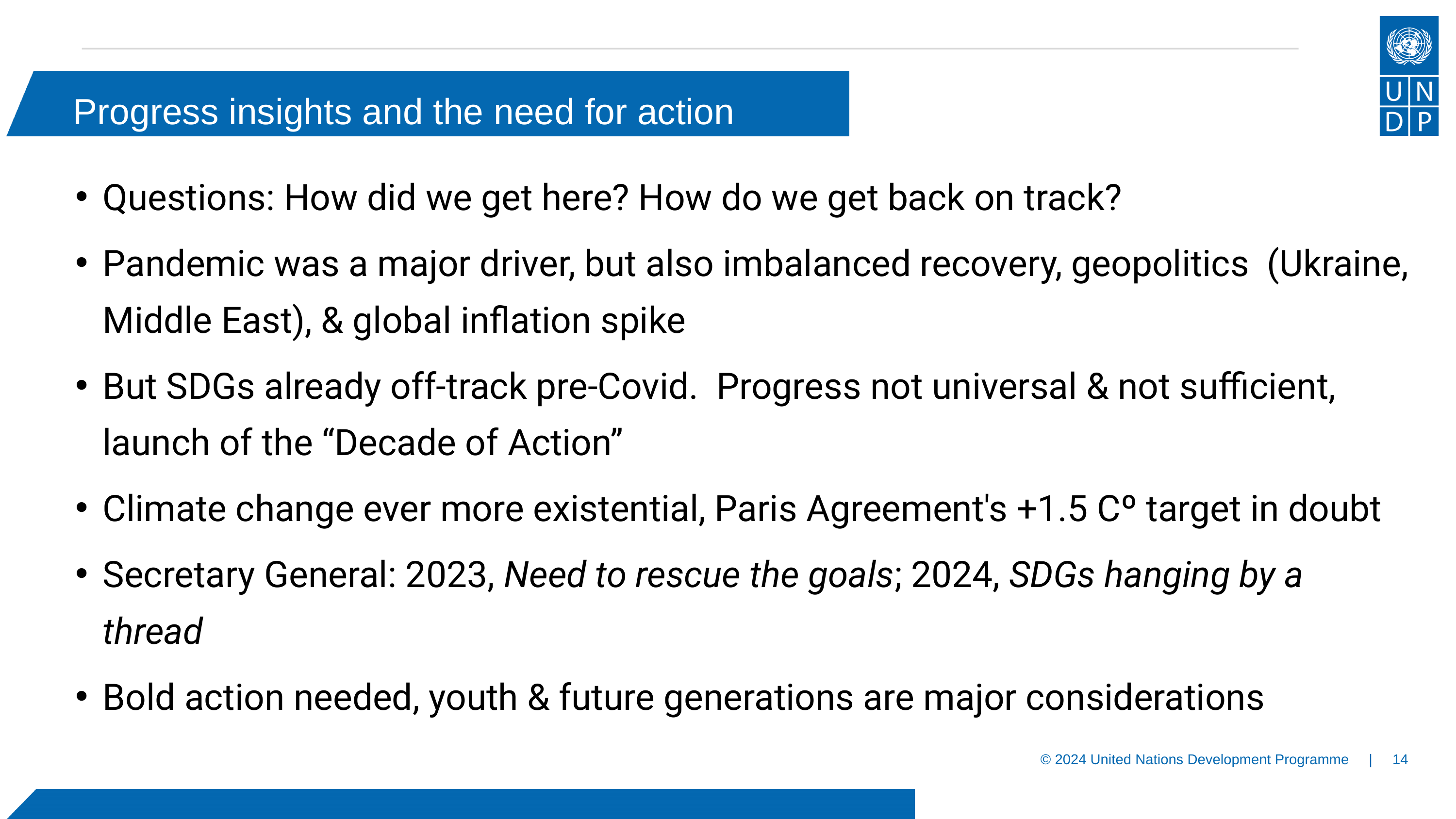

Progress insights and the need for action
Questions: How did we get here? How do we get back on track?
Pandemic was a major driver, but also imbalanced recovery, geopolitics  (Ukraine, Middle East), & global inflation spike
But SDGs already off-track pre-Covid.  Progress not universal & not sufficient, launch of the “Decade of Action”
Climate change ever more existential, Paris Agreement's +1.5 Cº target in doubt
Secretary General: 2023, Need to rescue the goals; 2024, SDGs hanging by a thread
Bold action needed, youth & future generations are major considerations
© 2024 United Nations Development Programme     |     14